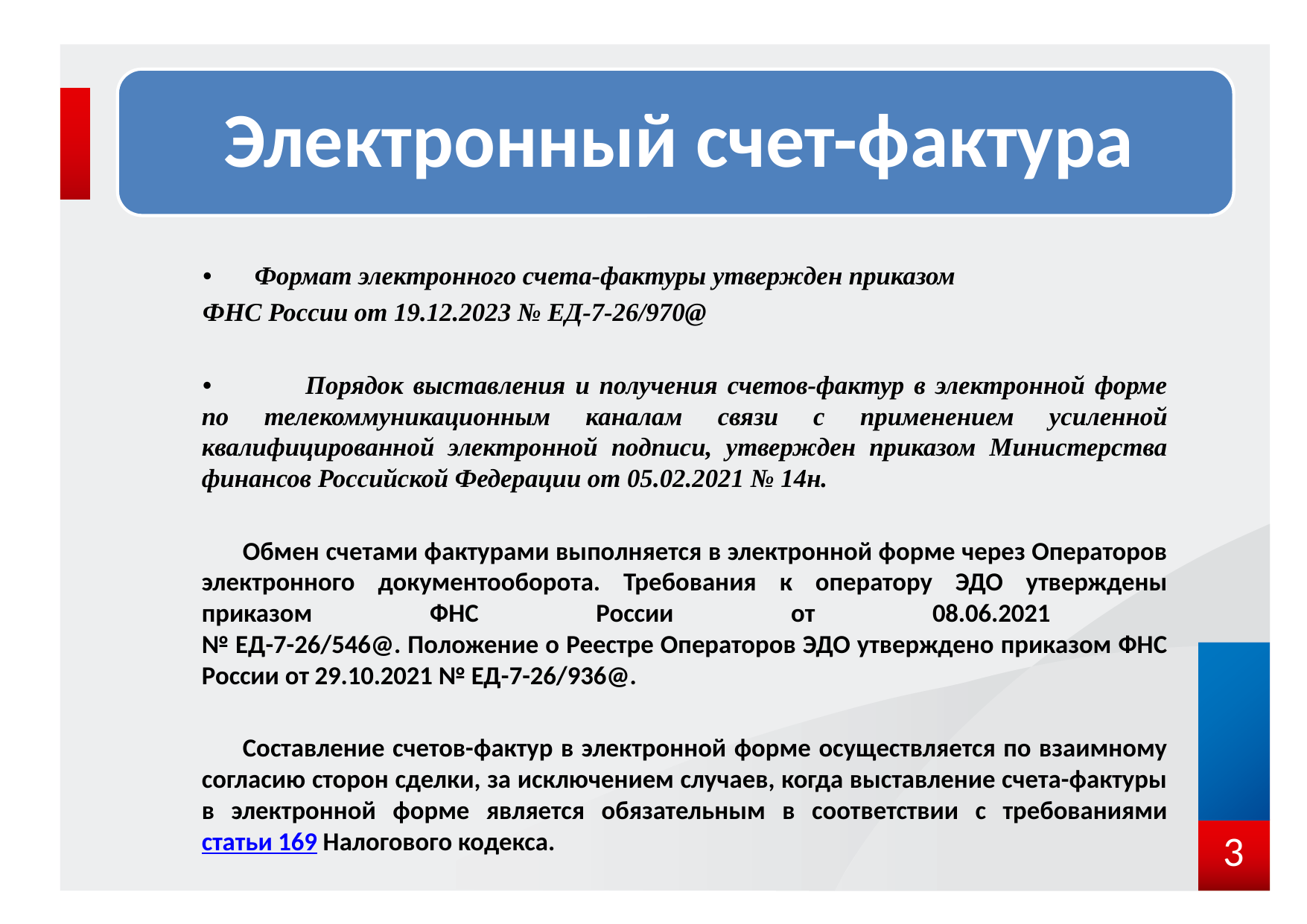

Электронный счет-фактура

•	Формат электронного счета-фактуры утвержден приказом
ФНС России от 19.12.2023 № ЕД-7-26/970@

•	Порядок выставления и получения счетов-фактур в электронной форме по телекоммуникационным каналам связи с применением усиленной квалифицированной электронной подписи, утвержден приказом Министерства финансов Российской Федерации от 05.02.2021 № 14н.

Обмен счетами фактурами выполняется в электронной форме через Операторов электронного документооборота. Требования к оператору ЭДО утверждены приказом ФНС России от 08.06.2021
№ ЕД-7-26/546@. Положение о Реестре Операторов ЭДО утверждено приказом ФНС России от 29.10.2021 № ЕД-7-26/936@.

Составление счетов-фактур в электронной форме осуществляется по взаимному согласию сторон сделки, за исключением случаев, когда выставление счета-фактуры в электронной форме является обязательным в соответствии с требованиями статьи 169 Налогового кодекса.
3